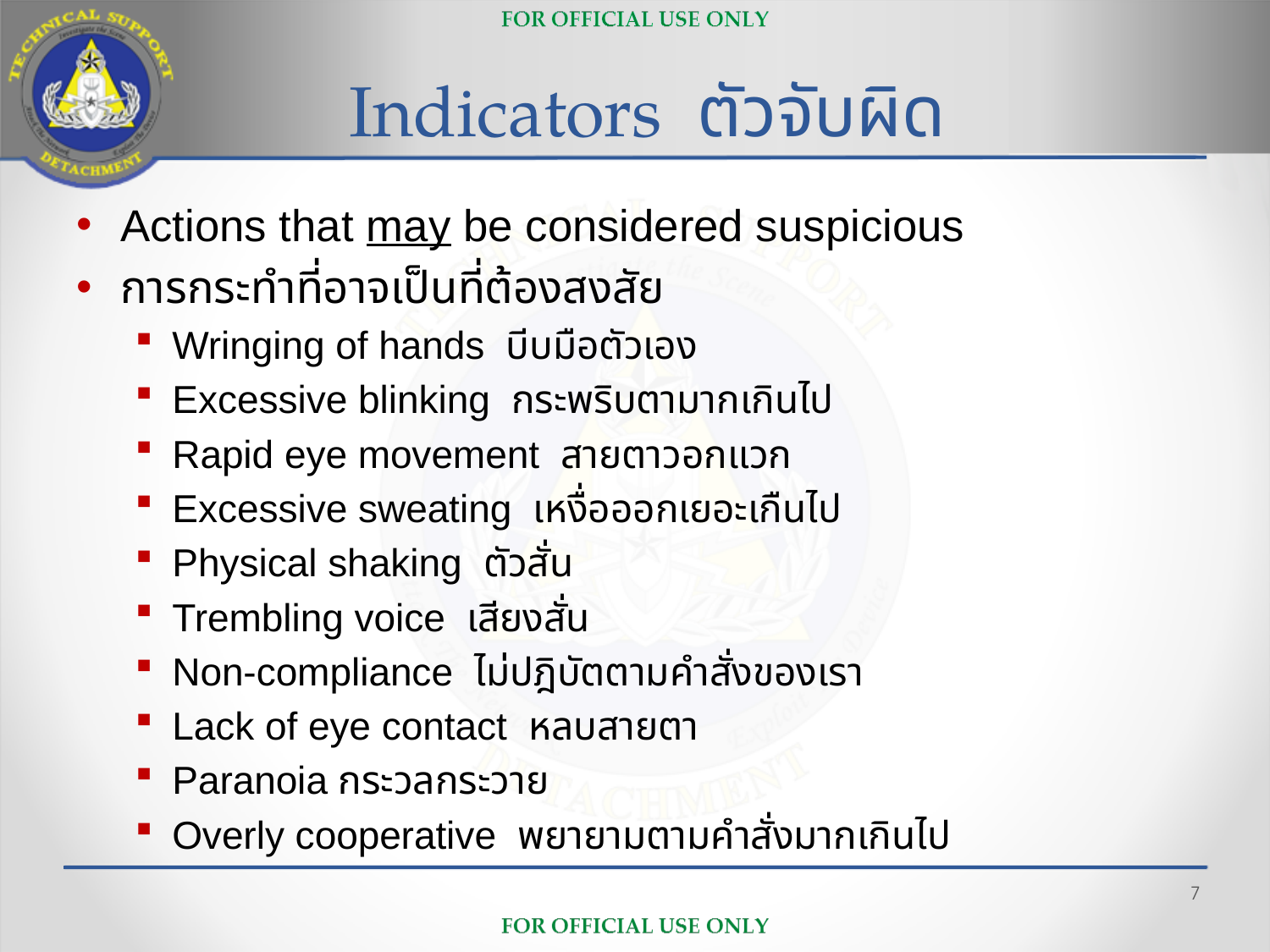

# Indicators  ตัวจับผิด
Actions that may be considered suspicious
การกระทำที่อาจเป็นที่ต้องสงสัย
Wringing of hands  บีบมือตัวเอง
Excessive blinking  กระพริบตามากเกินไป
Rapid eye movement  สายตาวอกแวก
Excessive sweating  เหงื่อออกเยอะเกืนไป
Physical shaking  ตัวสั่น
Trembling voice  เสียงสั่น
Non-compliance  ไม่ปฎิบัตตามคำสั่งของเรา
Lack of eye contact  หลบสายตา
Paranoia กระวลกระวาย
Overly cooperative  พยายามตามคำสั่งมากเกินไป
7